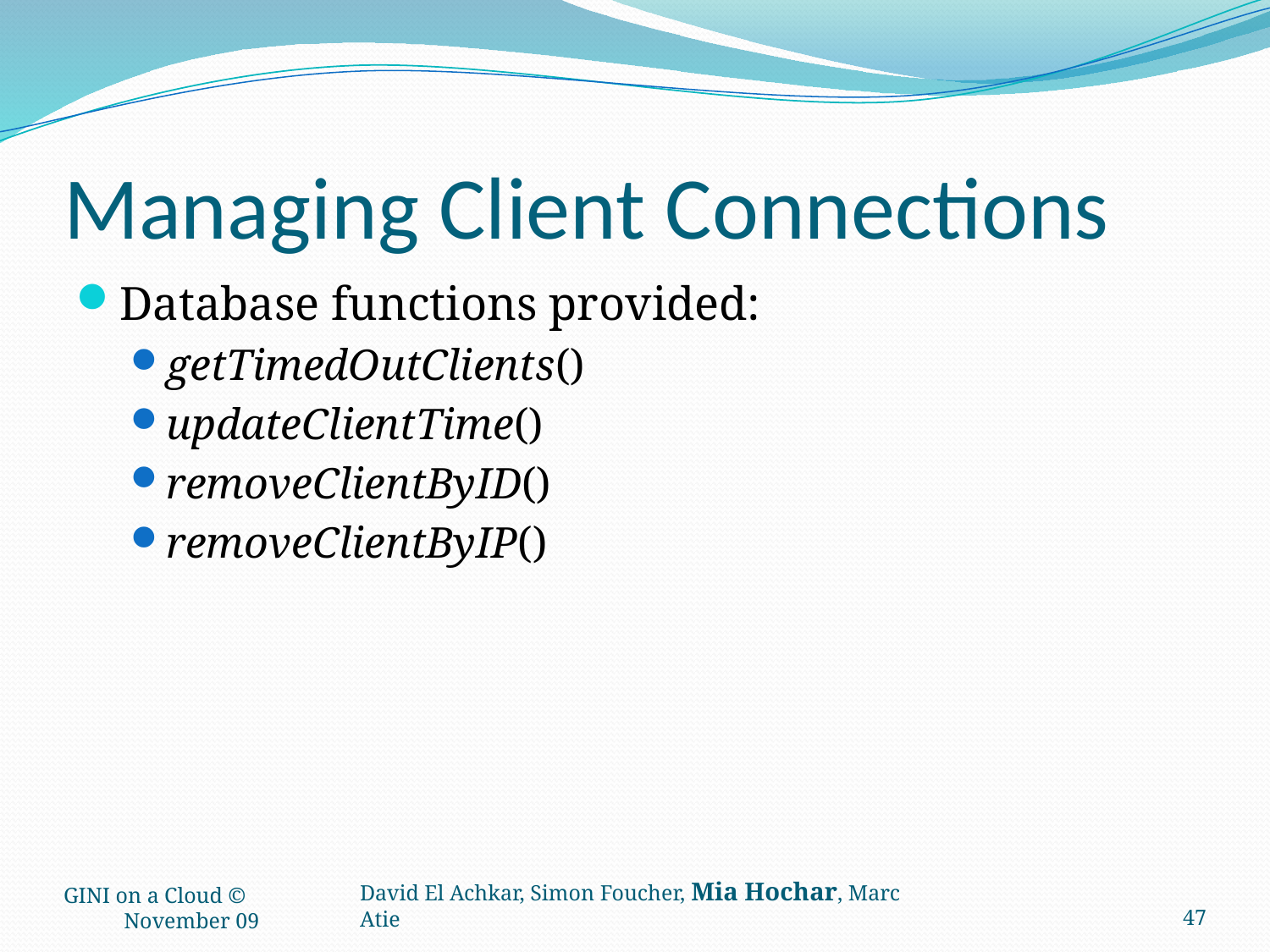

# Managing Client Connections
Database functions provided:
getTimedOutClients()
updateClientTime()
removeClientByID()
removeClientByIP()

GINI on a Cloud ©                                November 09
47
David El Achkar, Simon Foucher, Mia Hochar, Marc Atie